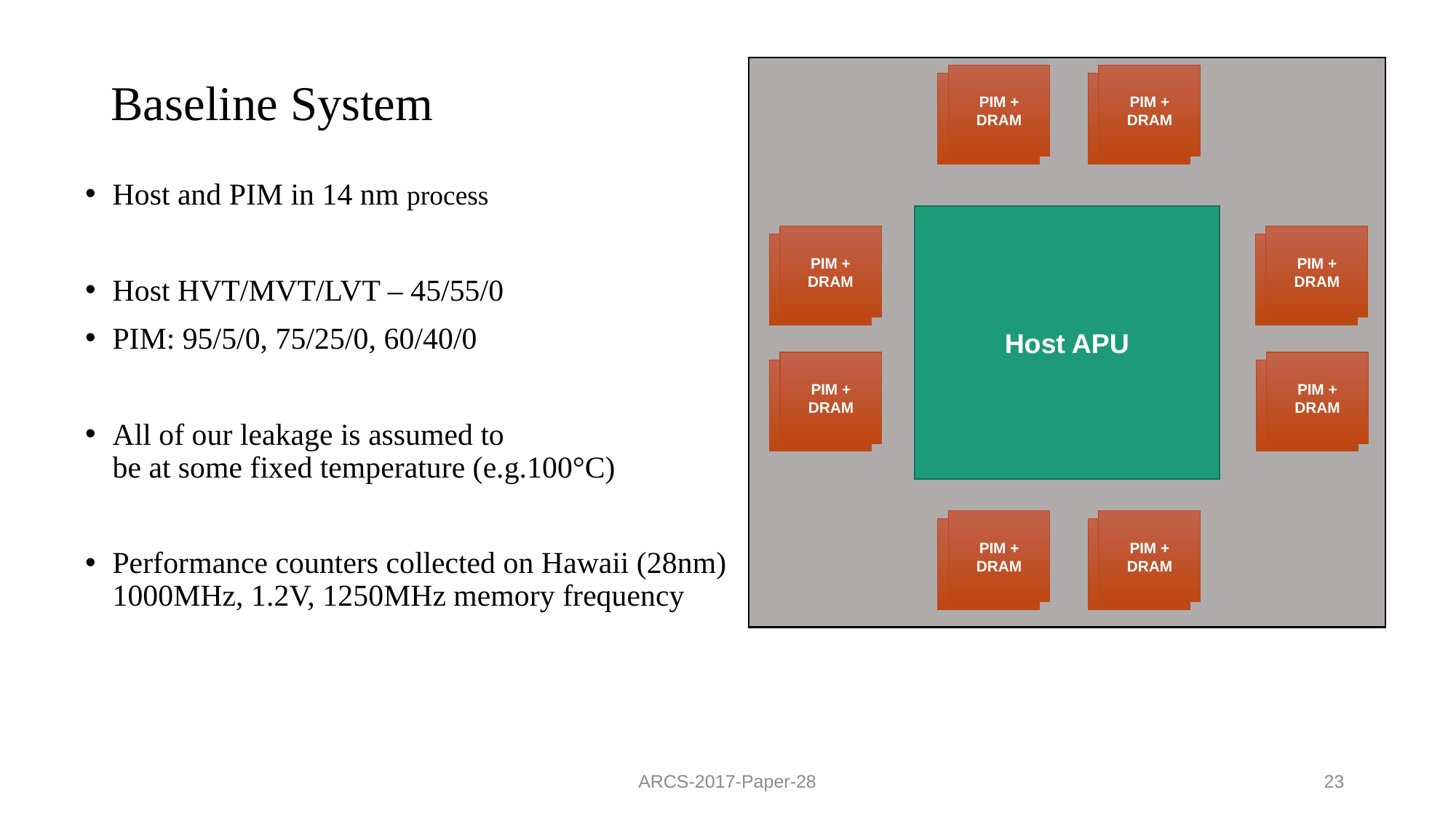

# Baseline System

PIM +
DRAM
PIM +
DRAM

Host APU
PIM +
DRAM
PIM +
DRAM

PIM +
DRAM
PIM +
DRAM

PIM +
DRAM
PIM +
DRAM

Host and PIM in 14 nm process

Host HVT/MVT/LVT – 45/55/0
PIM: 95/5/0, 75/25/0, 60/40/0

All of our leakage is assumed to
be at some fixed temperature (e.g.100°C)

Performance counters collected on Hawaii (28nm)
1000MHz, 1.2V, 1250MHz memory frequency
ARCS-2017-Paper-28
23